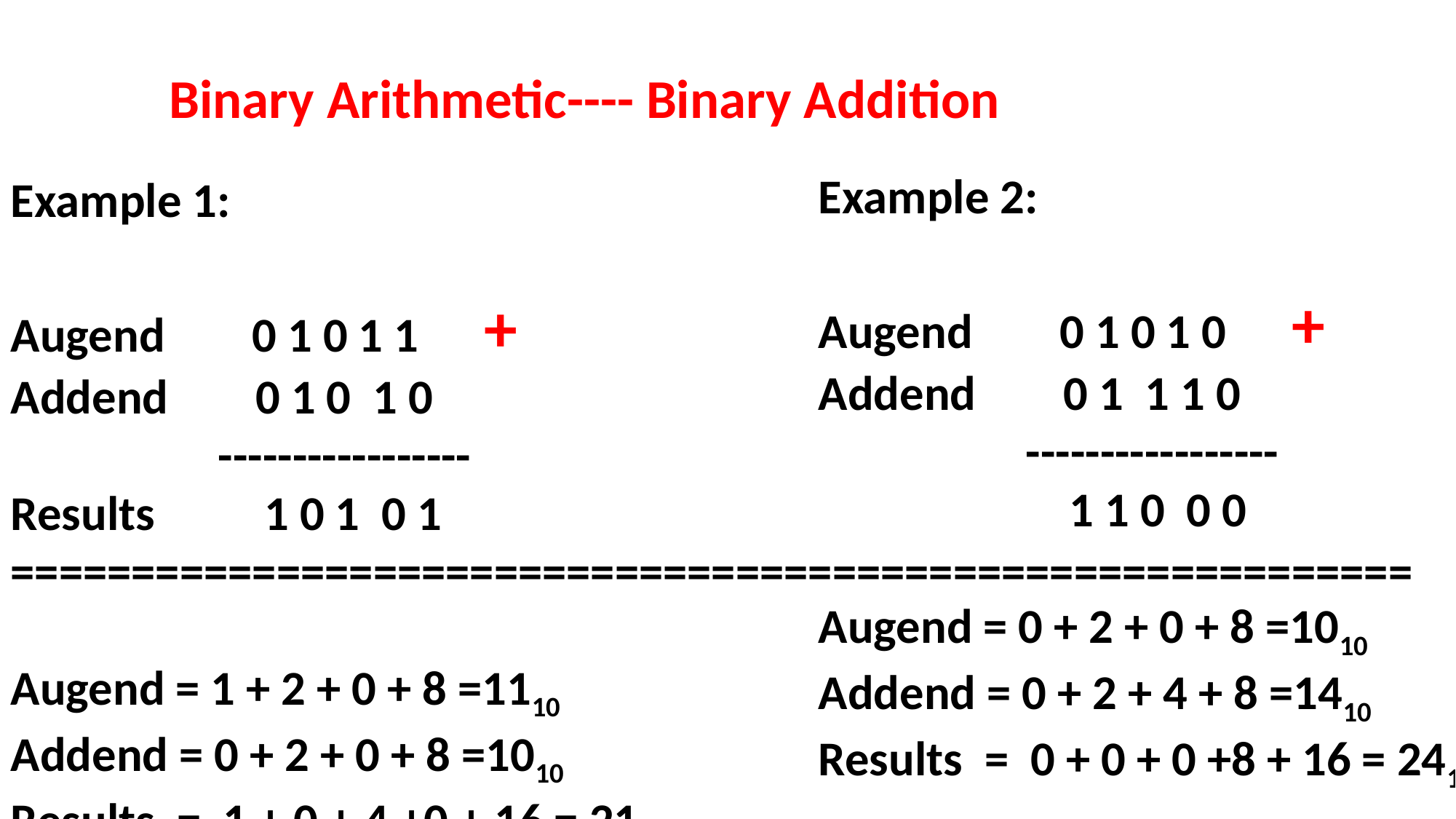

Binary Arithmetic---- Binary Addition
Example 2:

Augend        0 1 0 1 0      +
Addend        0 1  1 1 0
                   -----------------
                       1 1 0  0 0

Augend = 0 + 2 + 0 + 8 =1010
Addend = 0 + 2 + 4 + 8 =1410
Results  =  0 + 0 + 0 +8 + 16 = 2410

Example 1:

Augend        0 1 0 1 1      +
Addend        0 1 0  1 0
                   -----------------
Results          1 0 1  0 1
==========================================================
Augend = 1 + 2 + 0 + 8 =1110
Addend = 0 + 2 + 0 + 8 =1010
Results  =  1 + 0 + 4 +0 + 16 = 2110